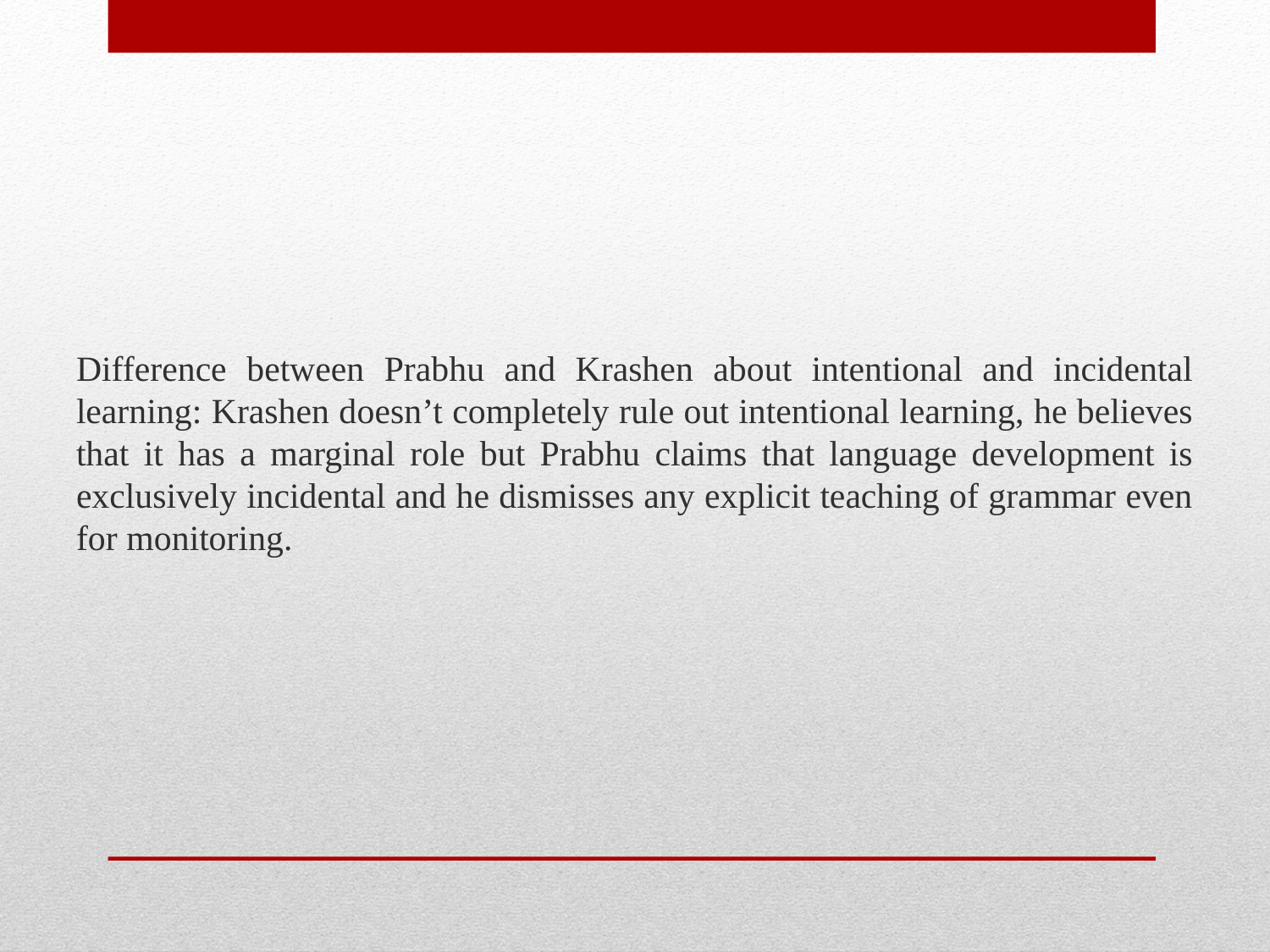

Difference between Prabhu and Krashen about intentional and incidental learning: Krashen doesn’t completely rule out intentional learning, he believes that it has a marginal role but Prabhu claims that language development is exclusively incidental and he dismisses any explicit teaching of grammar even for monitoring.